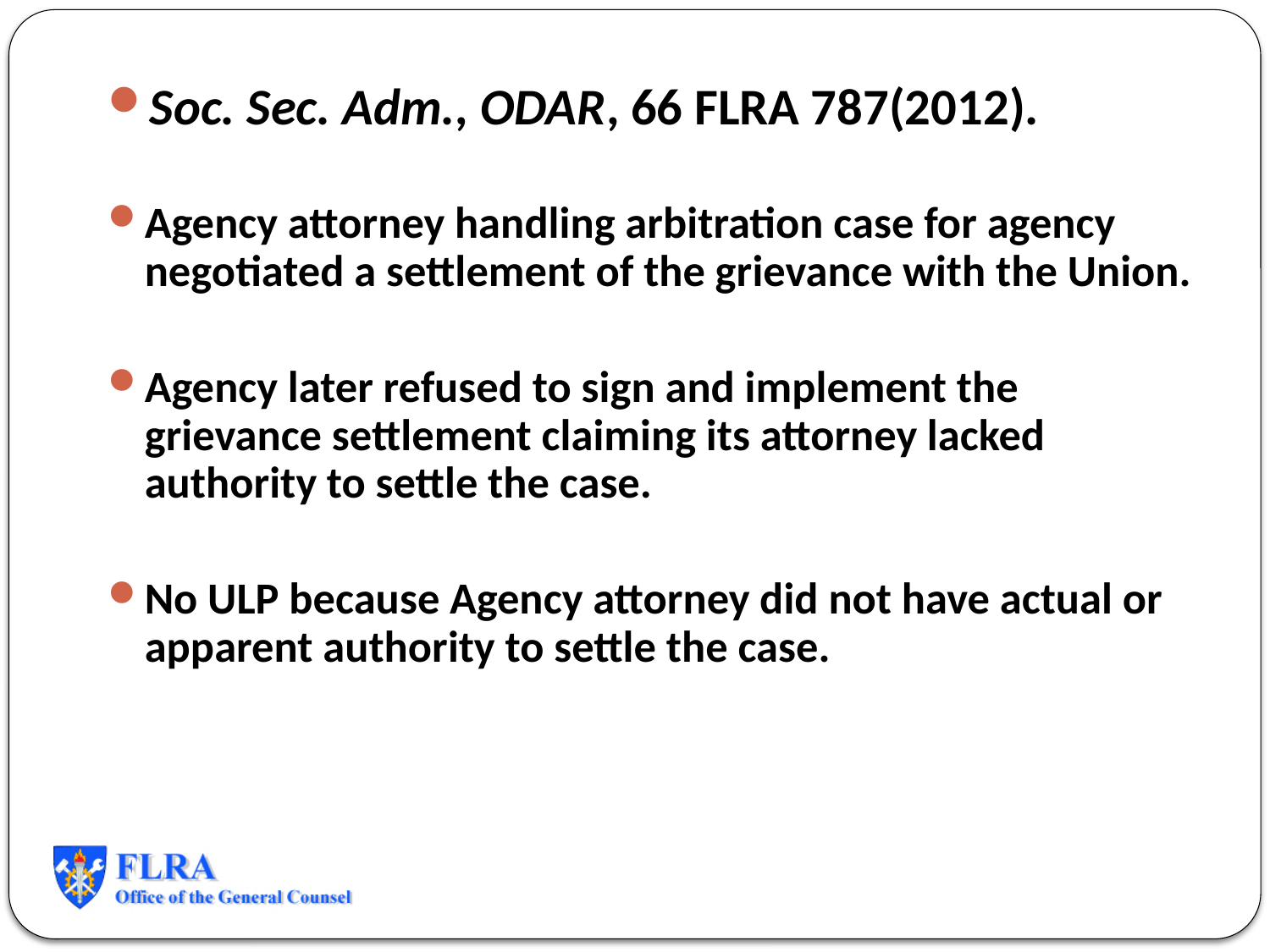

Soc. Sec. Adm., ODAR, 66 FLRA 787(2012).

Agency attorney handling arbitration case for agency negotiated a settlement of the grievance with the Union.

Agency later refused to sign and implement the grievance settlement claiming its attorney lacked authority to settle the case.

No ULP because Agency attorney did not have actual or apparent authority to settle the case.